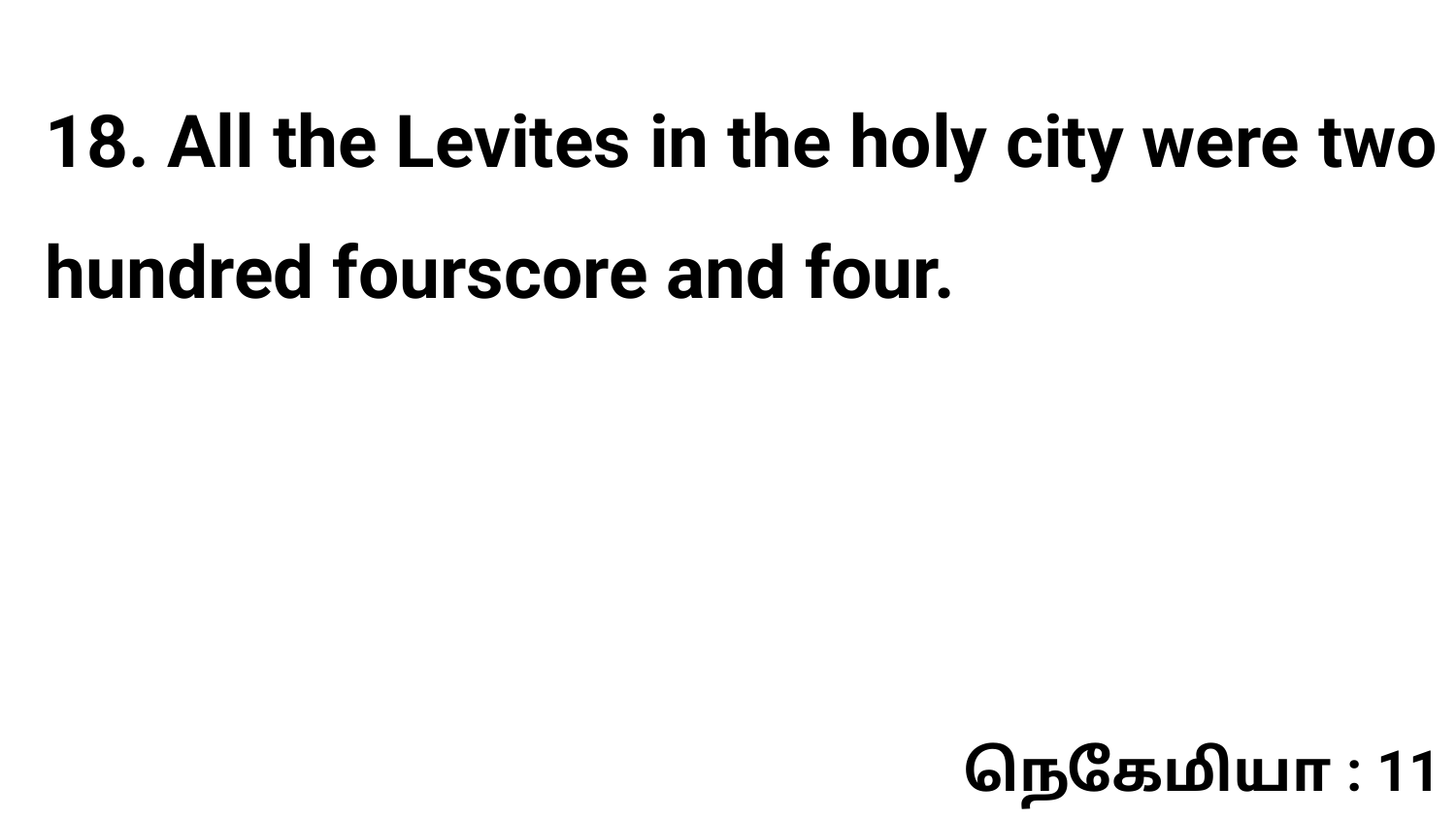

18. All the Levites in the holy city were two hundred fourscore and four.
நெகேமியா : 11